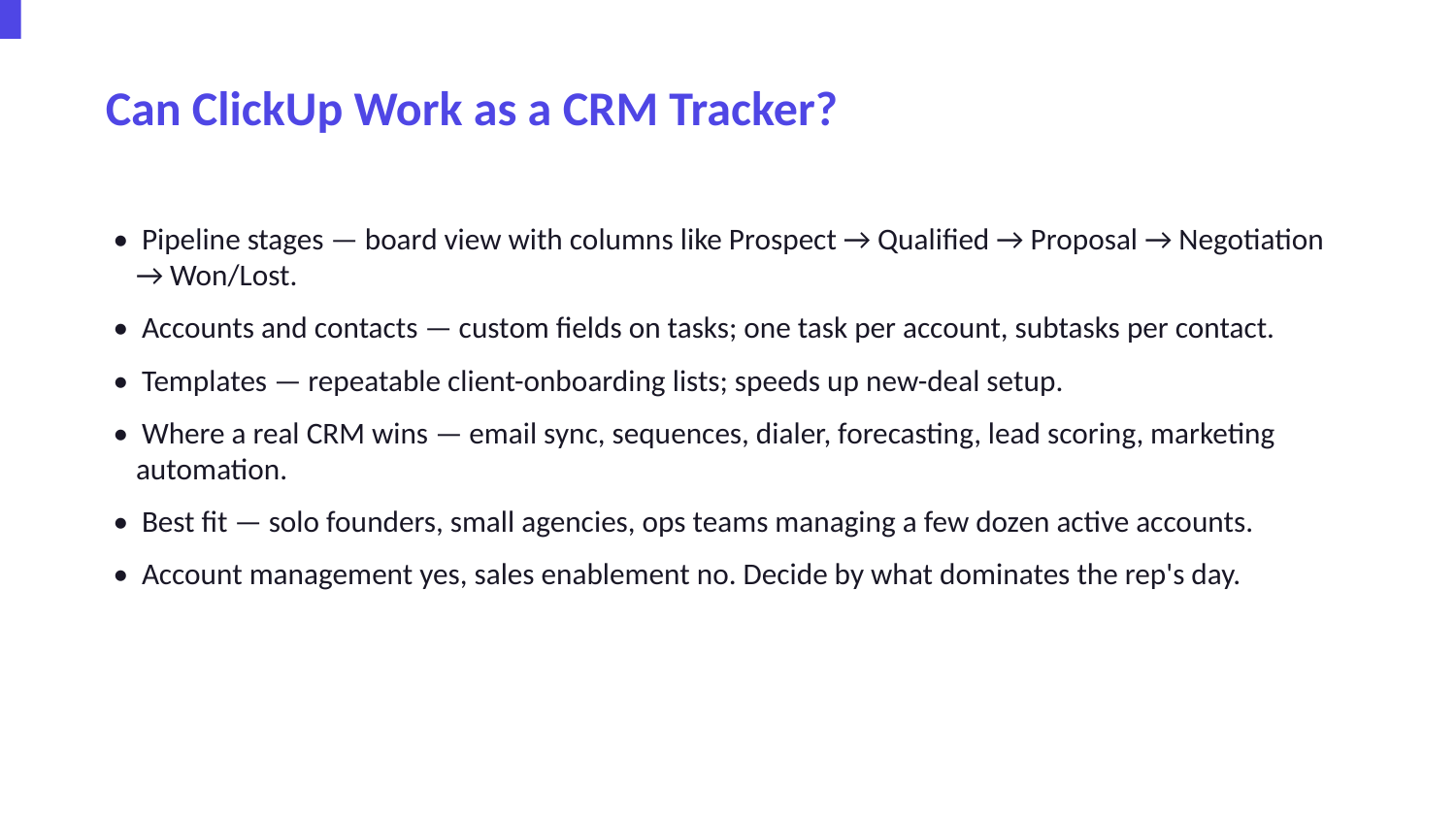

Can ClickUp Work as a CRM Tracker?
•  Pipeline stages — board view with columns like Prospect → Qualified → Proposal → Negotiation → Won/Lost.
•  Accounts and contacts — custom fields on tasks; one task per account, subtasks per contact.
•  Templates — repeatable client-onboarding lists; speeds up new-deal setup.
•  Where a real CRM wins — email sync, sequences, dialer, forecasting, lead scoring, marketing automation.
•  Best fit — solo founders, small agencies, ops teams managing a few dozen active accounts.
•  Account management yes, sales enablement no. Decide by what dominates the rep's day.